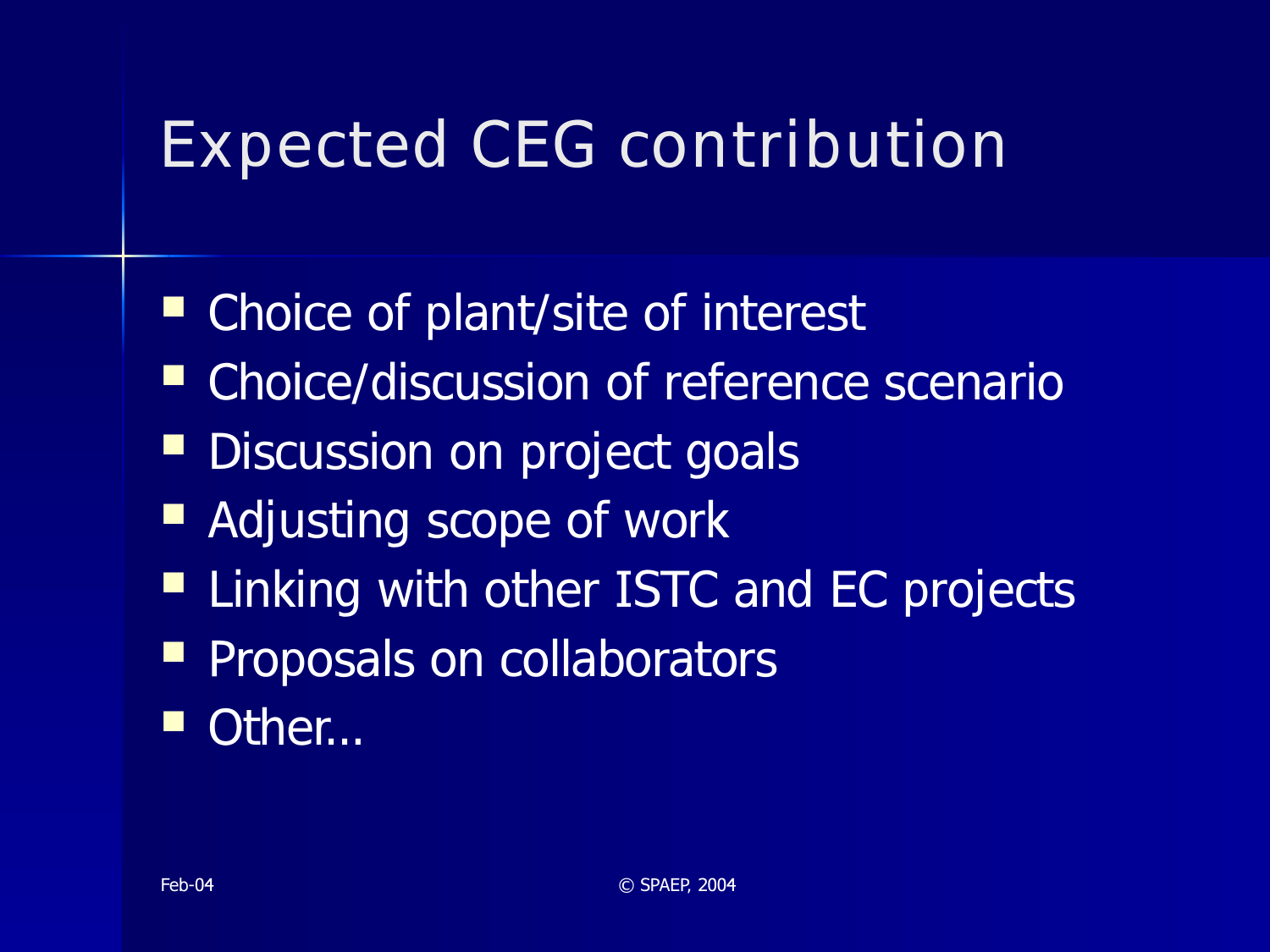

# Expected CEG contribution
Choice of plant/site of interest
Choice/discussion of reference scenario
Discussion on project goals
Adjusting scope of work
Linking with other ISTC and EC projects
Proposals on collaborators
Other…
Feb-04
© SPAEP, 2004